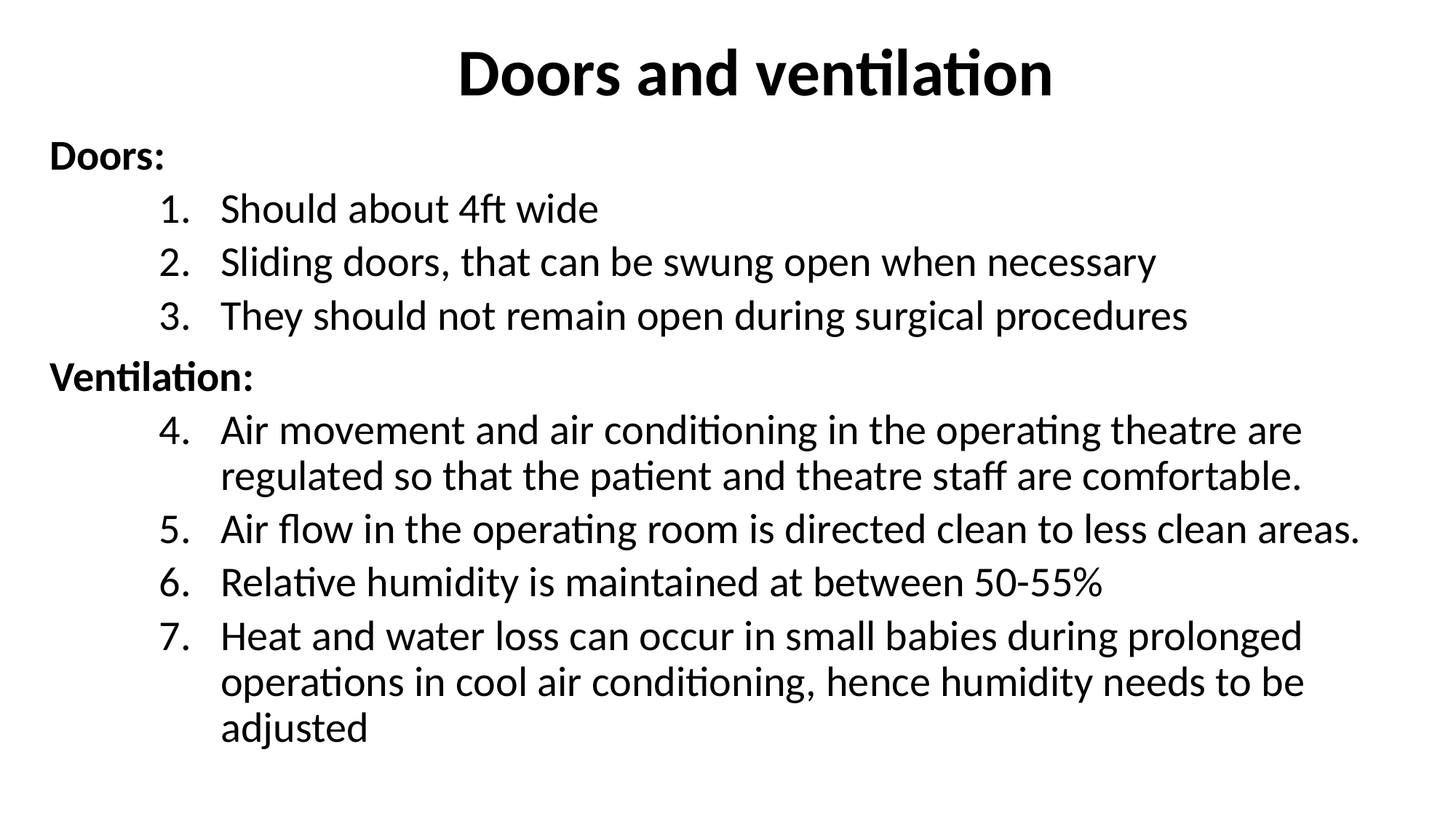

# Doors and ventilation
Doors:
Should about 4ft wide
Sliding doors, that can be swung open when necessary
They should not remain open during surgical procedures
Ventilation:
Air movement and air conditioning in the operating theatre are regulated so that the patient and theatre staff are comfortable.
Air flow in the operating room is directed clean to less clean areas.
Relative humidity is maintained at between 50-55%
Heat and water loss can occur in small babies during prolonged operations in cool air conditioning, hence humidity needs to be adjusted